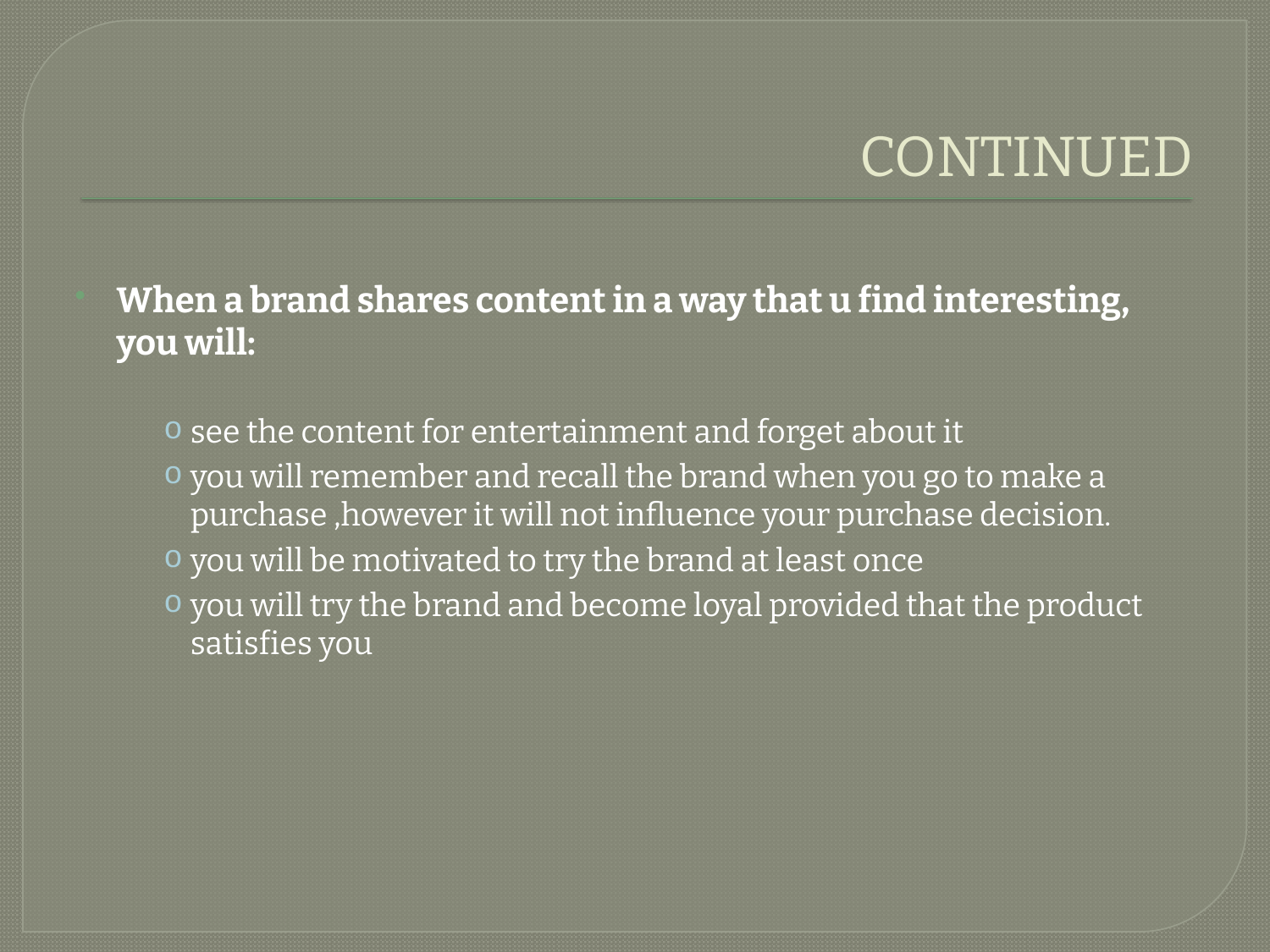

# CONTINUED

When a brand shares content in a way that u find interesting, you will:

see the content for entertainment and forget about it
you will remember and recall the brand when you go to make a purchase ,however it will not influence your purchase decision.
you will be motivated to try the brand at least once
you will try the brand and become loyal provided that the product satisfies you